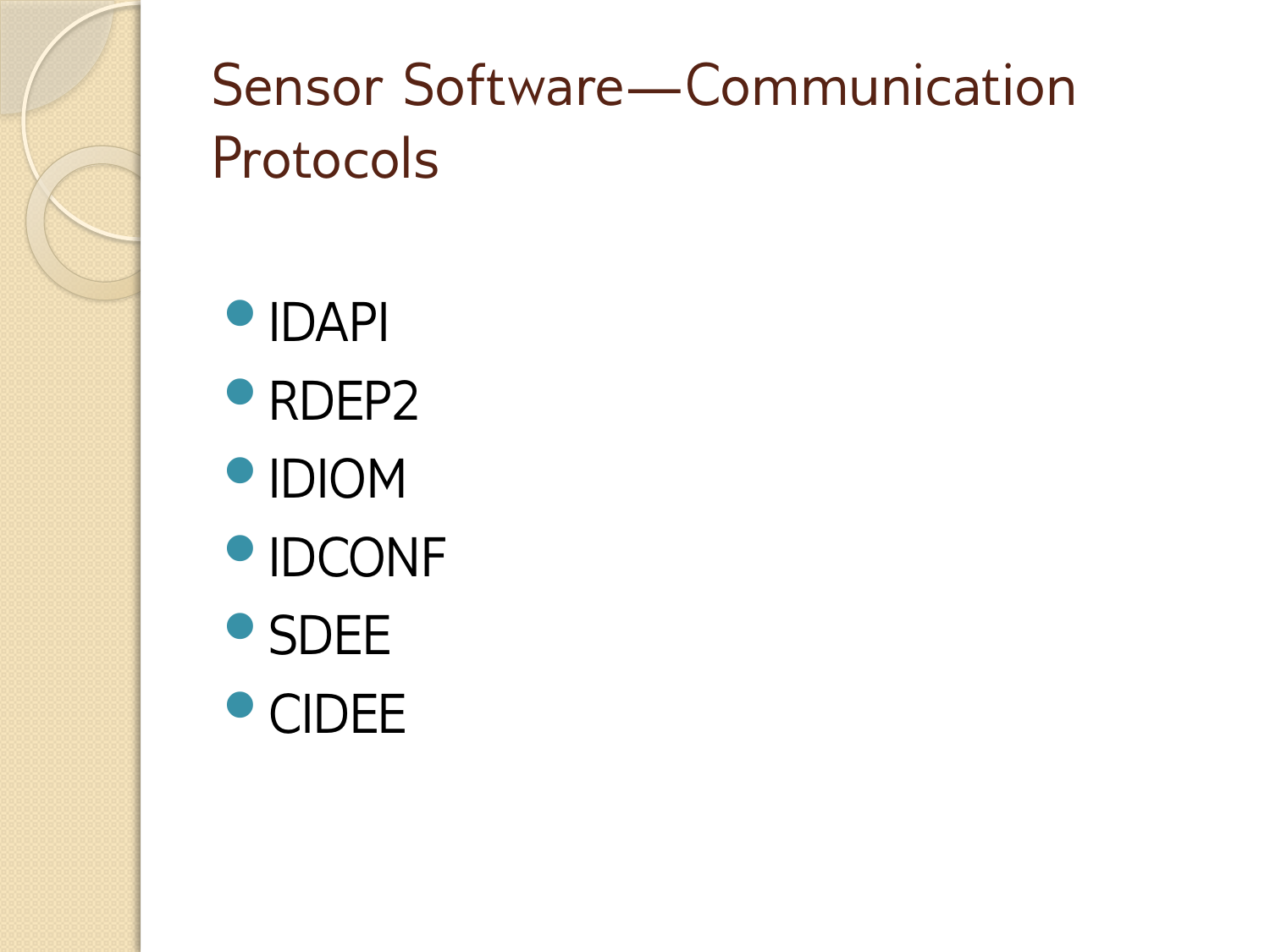

# Sensor Software—Communication Protocols

IDAPI
RDEP2
IDIOM
IDCONF
SDEE
CIDEE